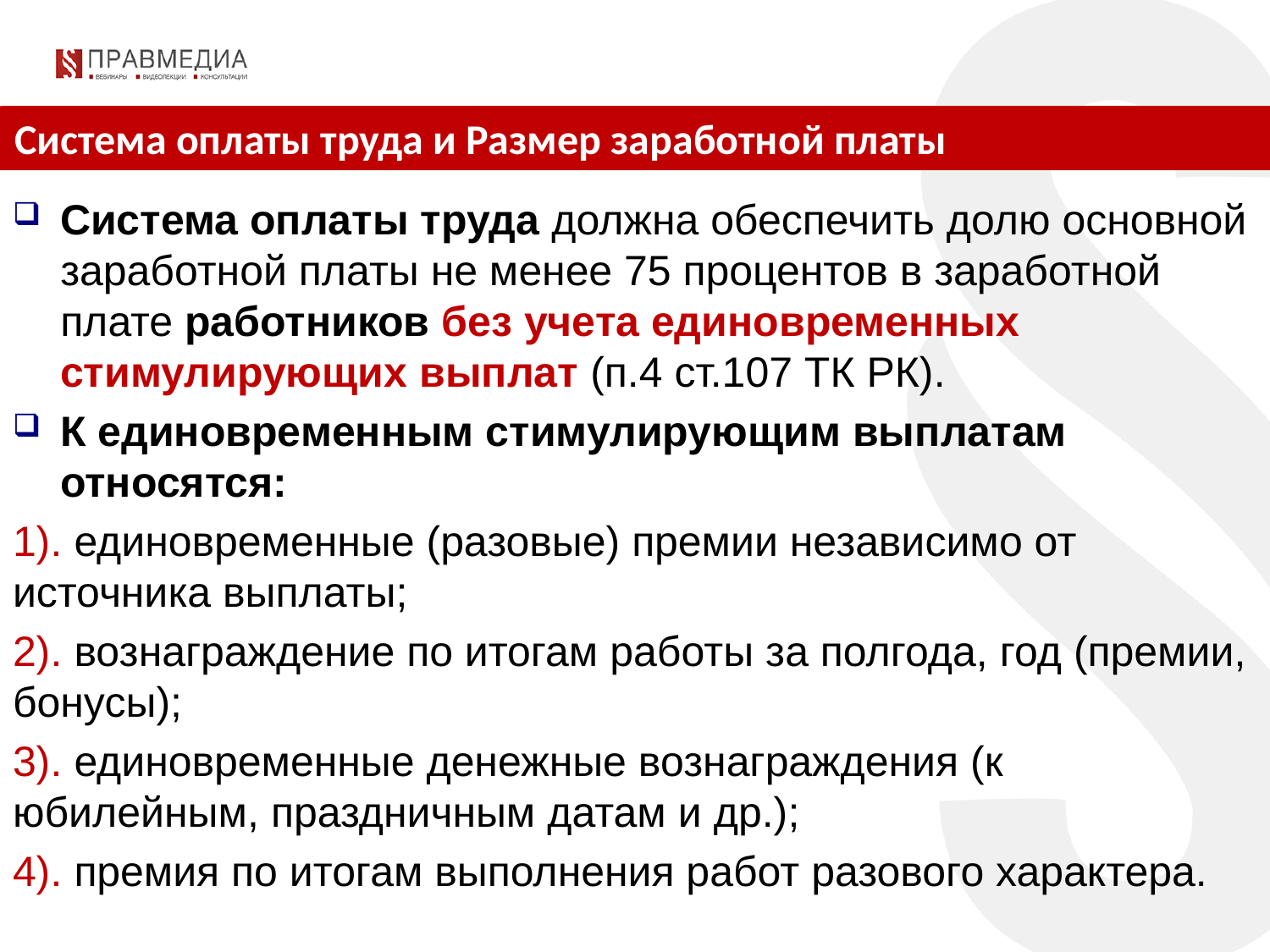

Система оплаты труда и Размер заработной платы
Система оплаты труда должна обеспечить долю основной заработной платы не менее 75 процентов в заработной плате работников без учета единовременных стимулирующих выплат (п.4 ст.107 ТК РК).
К единовременным стимулирующим выплатам относятся:
1). единовременные (разовые) премии независимо от источника выплаты;
2). вознаграждение по итогам работы за полгода, год (премии, бонусы);
3). единовременные денежные вознаграждения (к юбилейным, праздничным датам и др.);
4). премия по итогам выполнения работ разового характера.